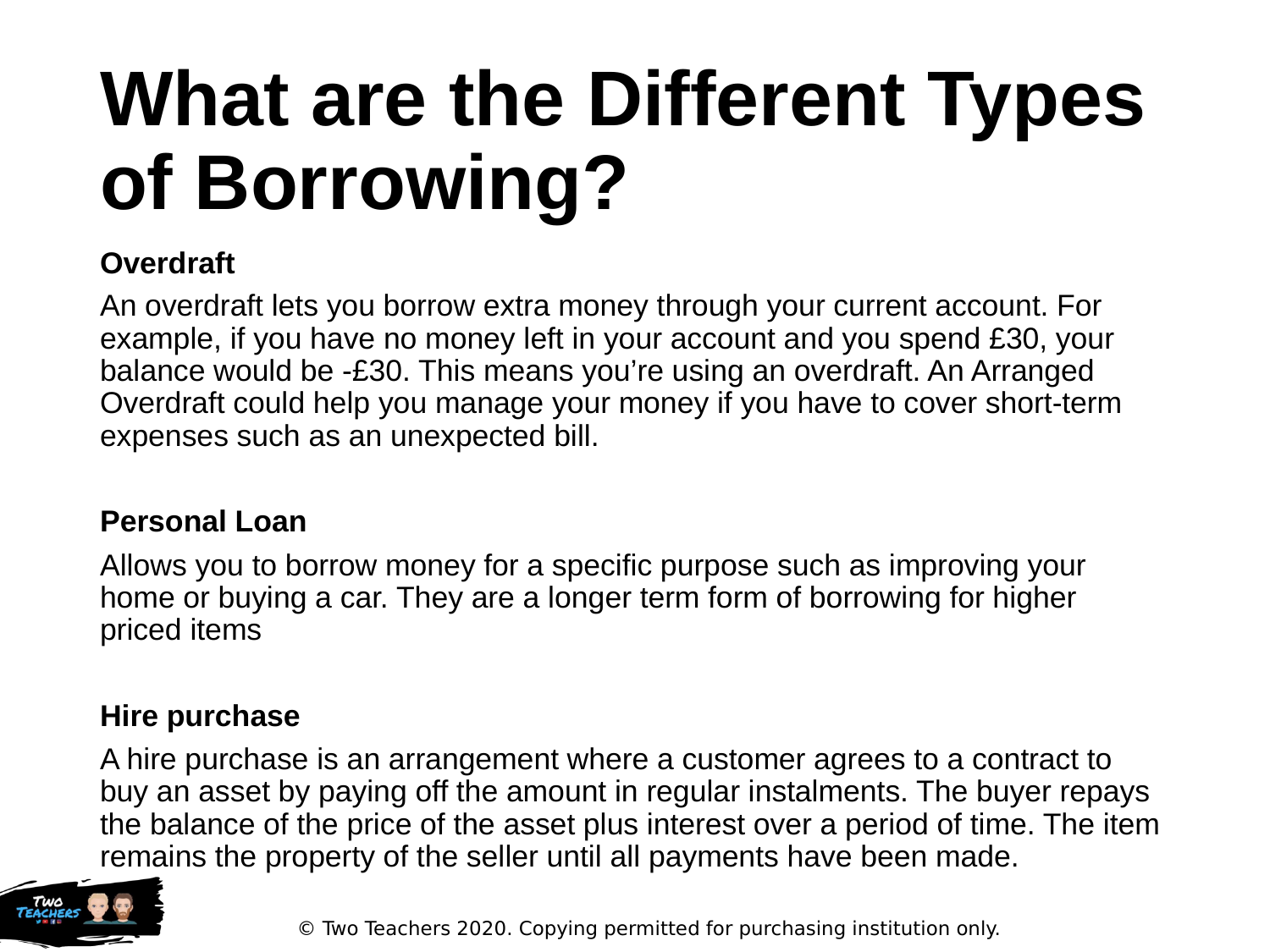

# What are the Different Types of Borrowing?
Overdraft
An overdraft lets you borrow extra money through your current account. For example, if you have no money left in your account and you spend £30, your balance would be -£30. This means you’re using an overdraft. An Arranged Overdraft could help you manage your money if you have to cover short-term expenses such as an unexpected bill.

Personal Loan
Allows you to borrow money for a specific purpose such as improving your home or buying a car. They are a longer term form of borrowing for higher priced items

Hire purchase
A hire purchase is an arrangement where a customer agrees to a contract to buy an asset by paying off the amount in regular instalments. The buyer repays the balance of the price of the asset plus interest over a period of time. The item remains the property of the seller until all payments have been made.